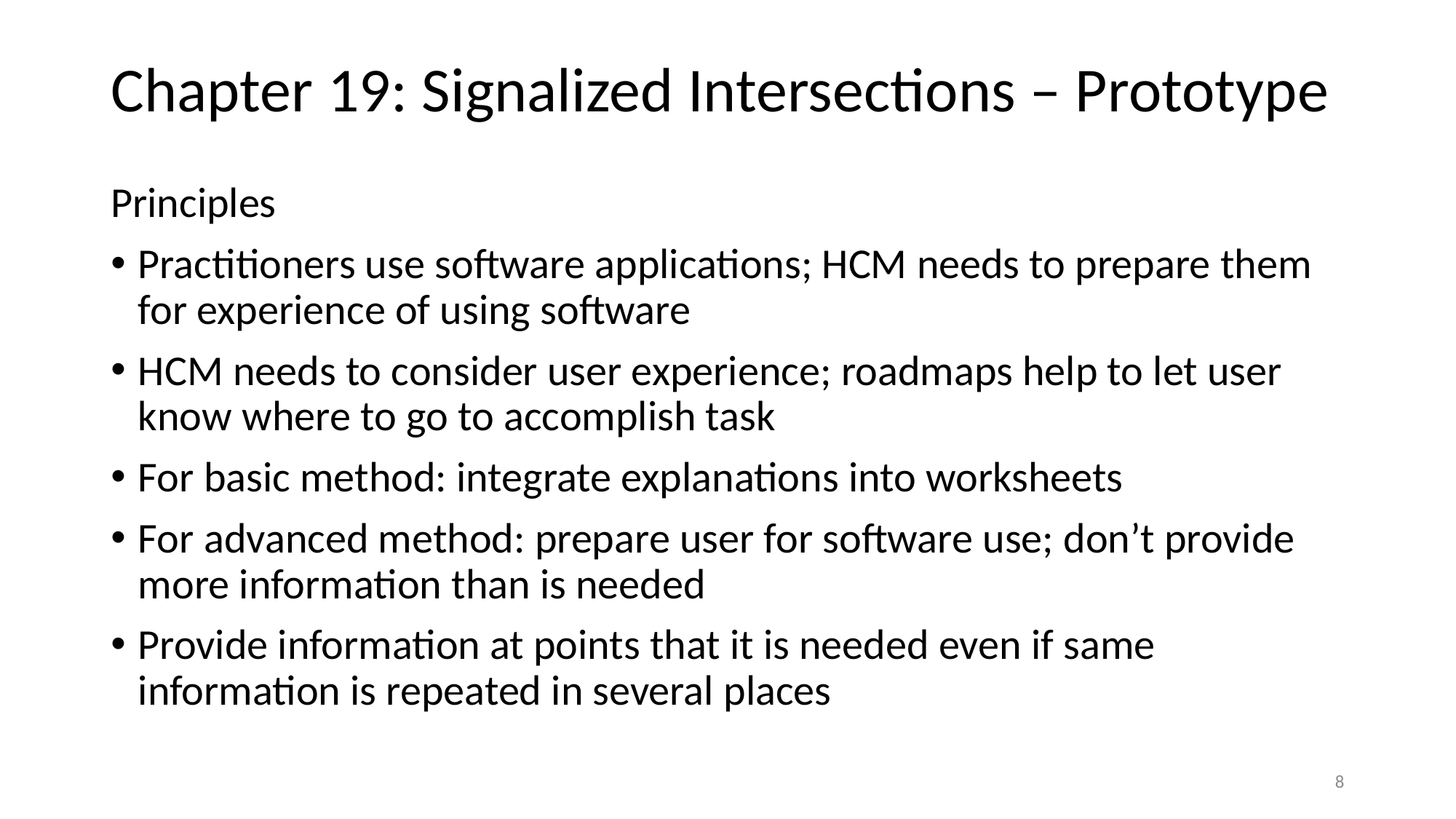

# Chapter 19: Signalized Intersections – Prototype
Principles
Practitioners use software applications; HCM needs to prepare them for experience of using software
HCM needs to consider user experience; roadmaps help to let user know where to go to accomplish task
For basic method: integrate explanations into worksheets
For advanced method: prepare user for software use; don’t provide more information than is needed
Provide information at points that it is needed even if same information is repeated in several places
8